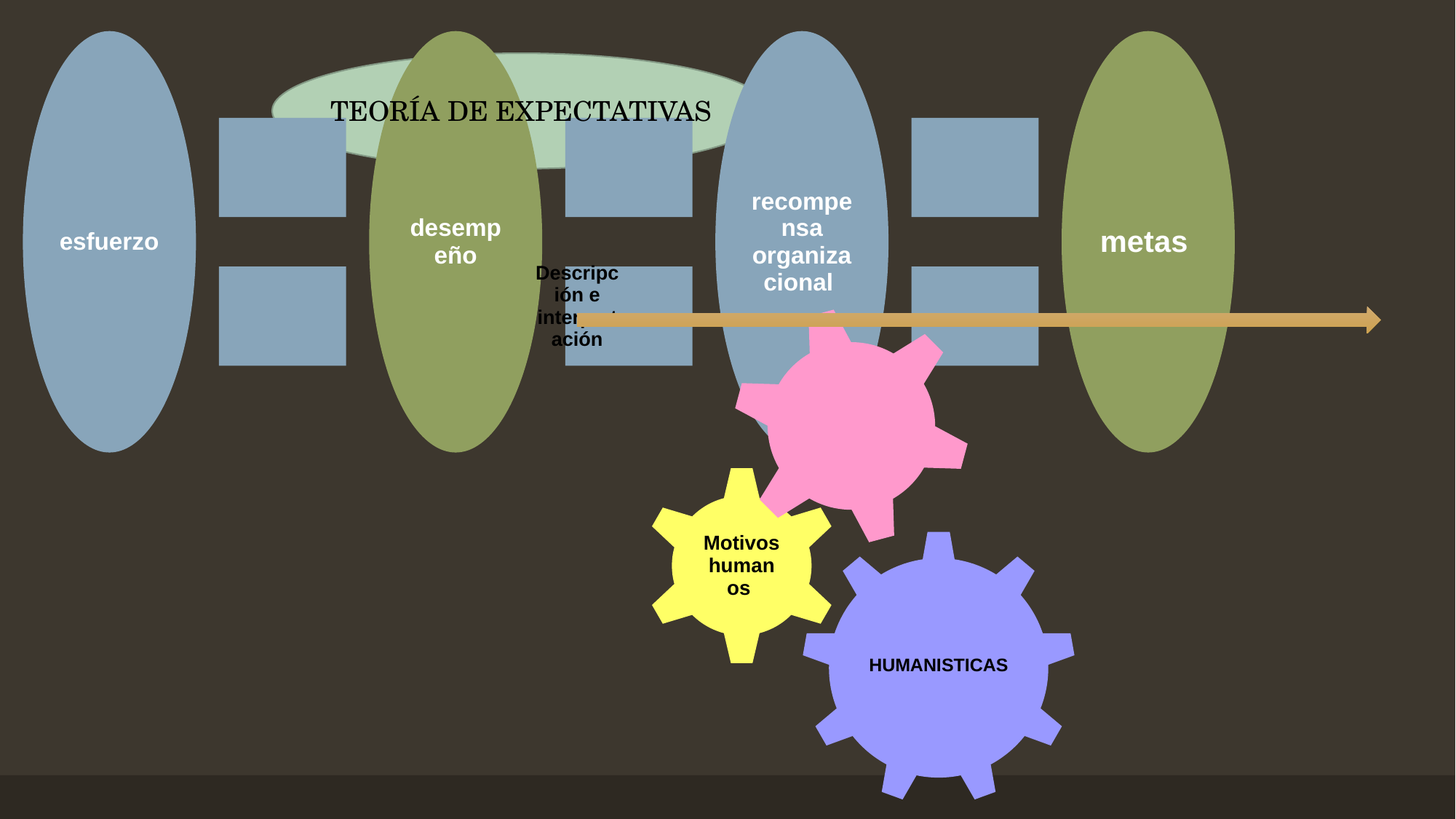

esfuerzo
desempeño
metas
recompensa organizacional

TEORÍA DE EXPECTATIVAS
HUMANISTICAS
Motivos humanos
Descripción e interpretación